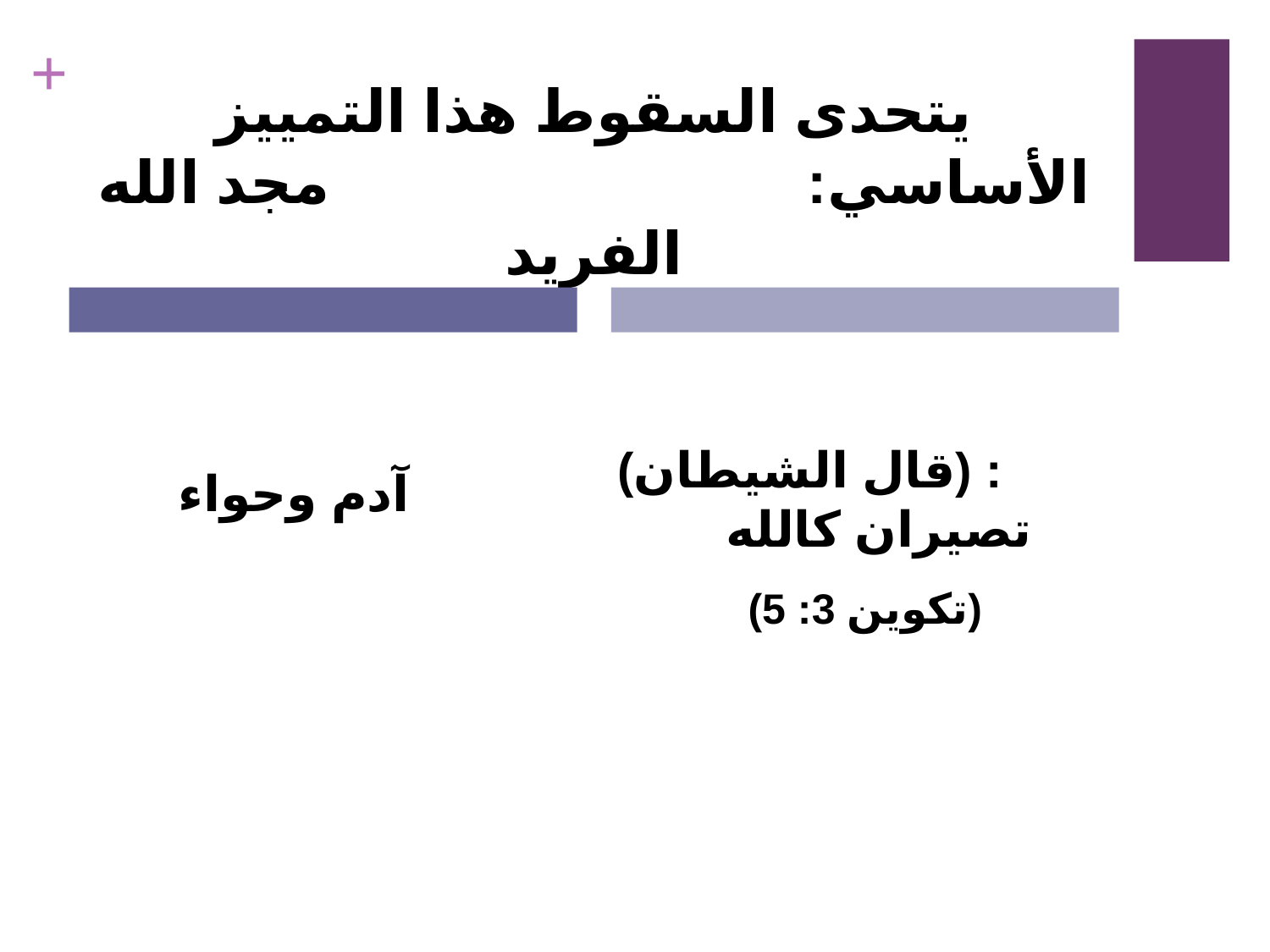

# يتحدى السقوط هذا التمييز الأساسي:                             مجد الله الفريد

(قال الشيطان) :           تصيران كالله
(تكوين 3: 5)
آدم وحواء